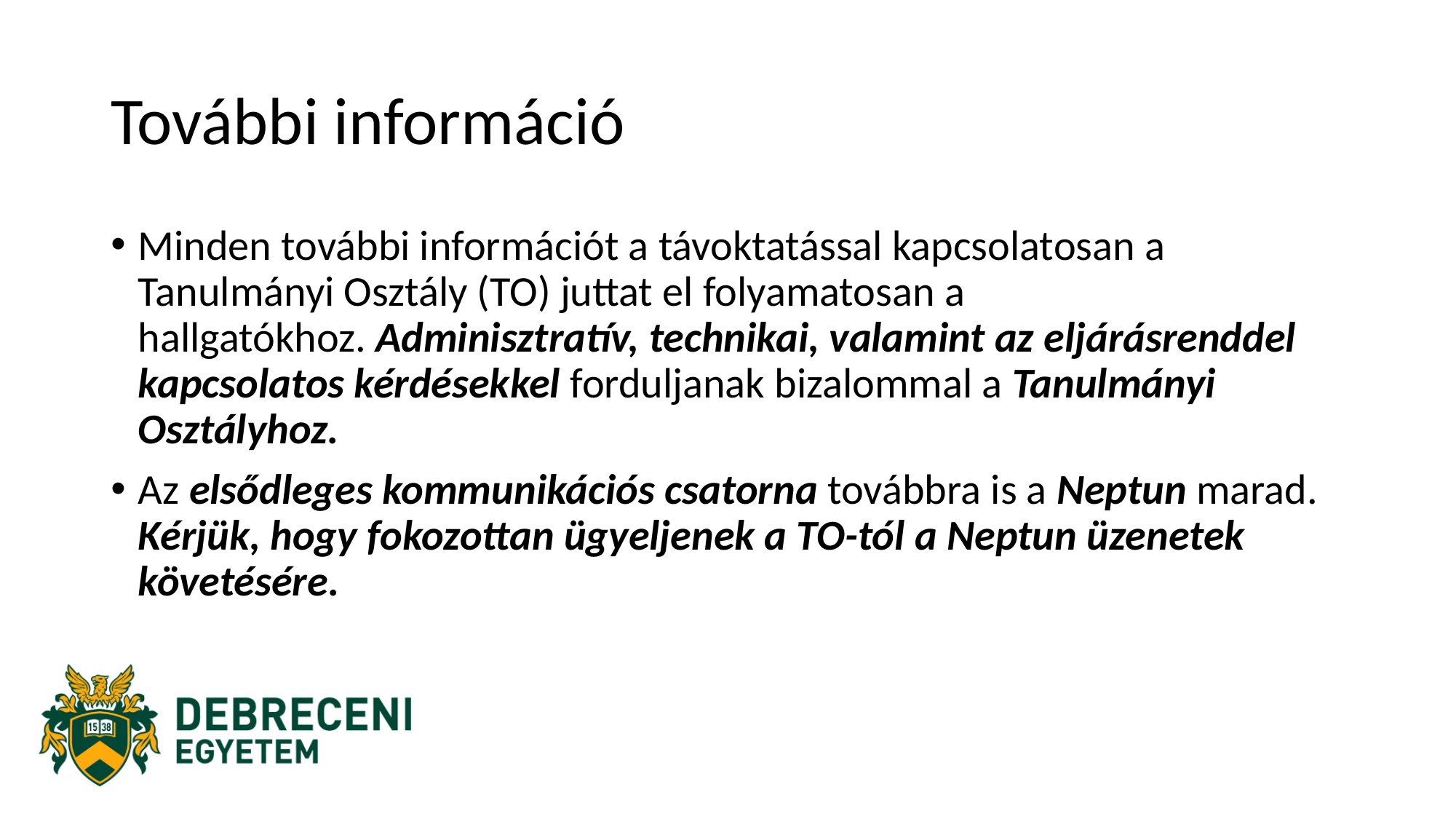

# További információ
Minden további információt a távoktatással kapcsolatosan a Tanulmányi Osztály (TO) juttat el folyamatosan a hallgatókhoz. Adminisztratív, technikai, valamint az eljárásrenddel kapcsolatos kérdésekkel forduljanak bizalommal a Tanulmányi Osztályhoz.
Az elsődleges kommunikációs csatorna továbbra is a Neptun marad. Kérjük, hogy fokozottan ügyeljenek a TO-tól a Neptun üzenetek követésére.